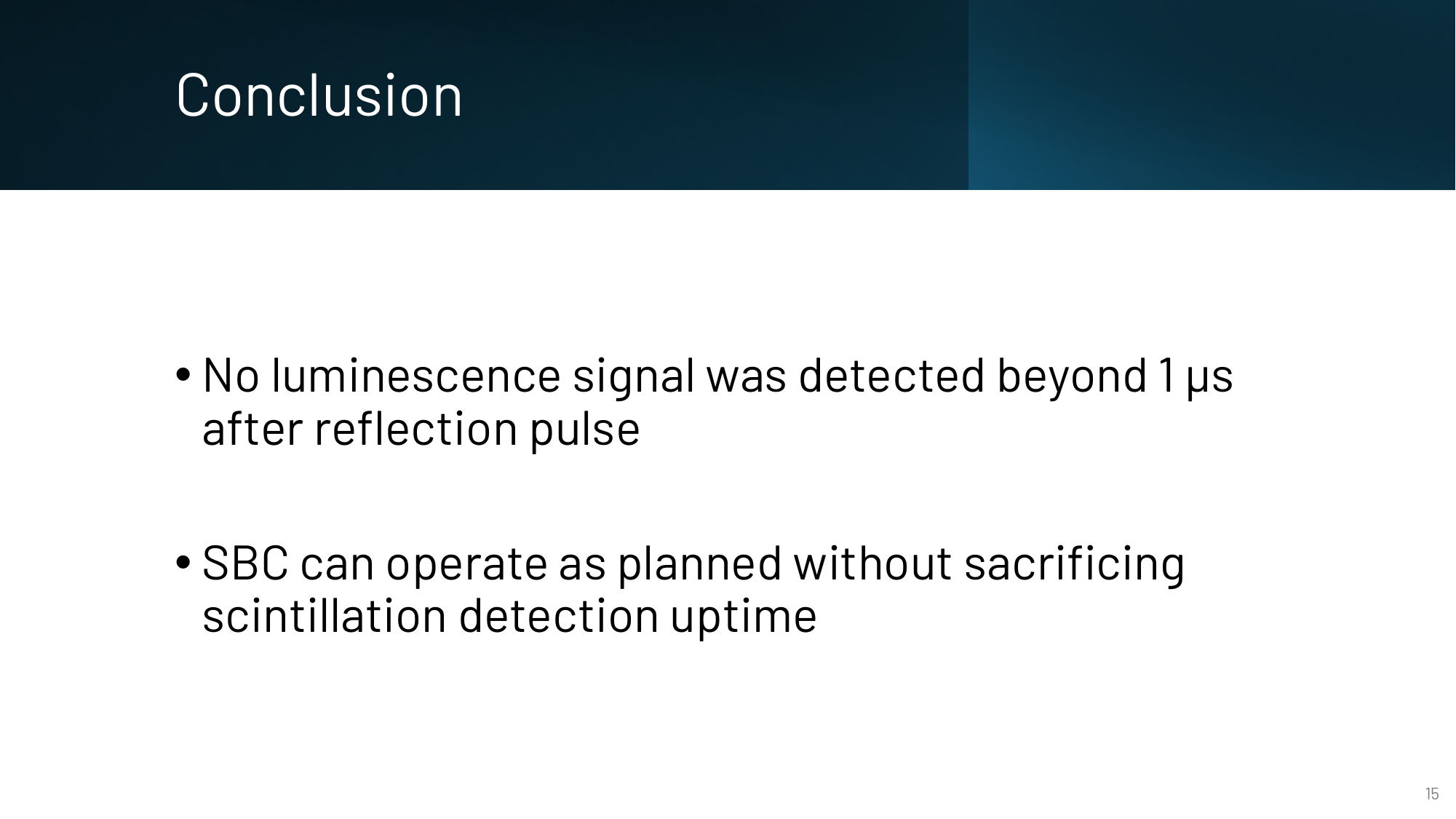

# Conclusion
No luminescence signal was detected beyond 1 µs after reflection pulse

SBC can operate as planned without sacrificing scintillation detection uptime
15